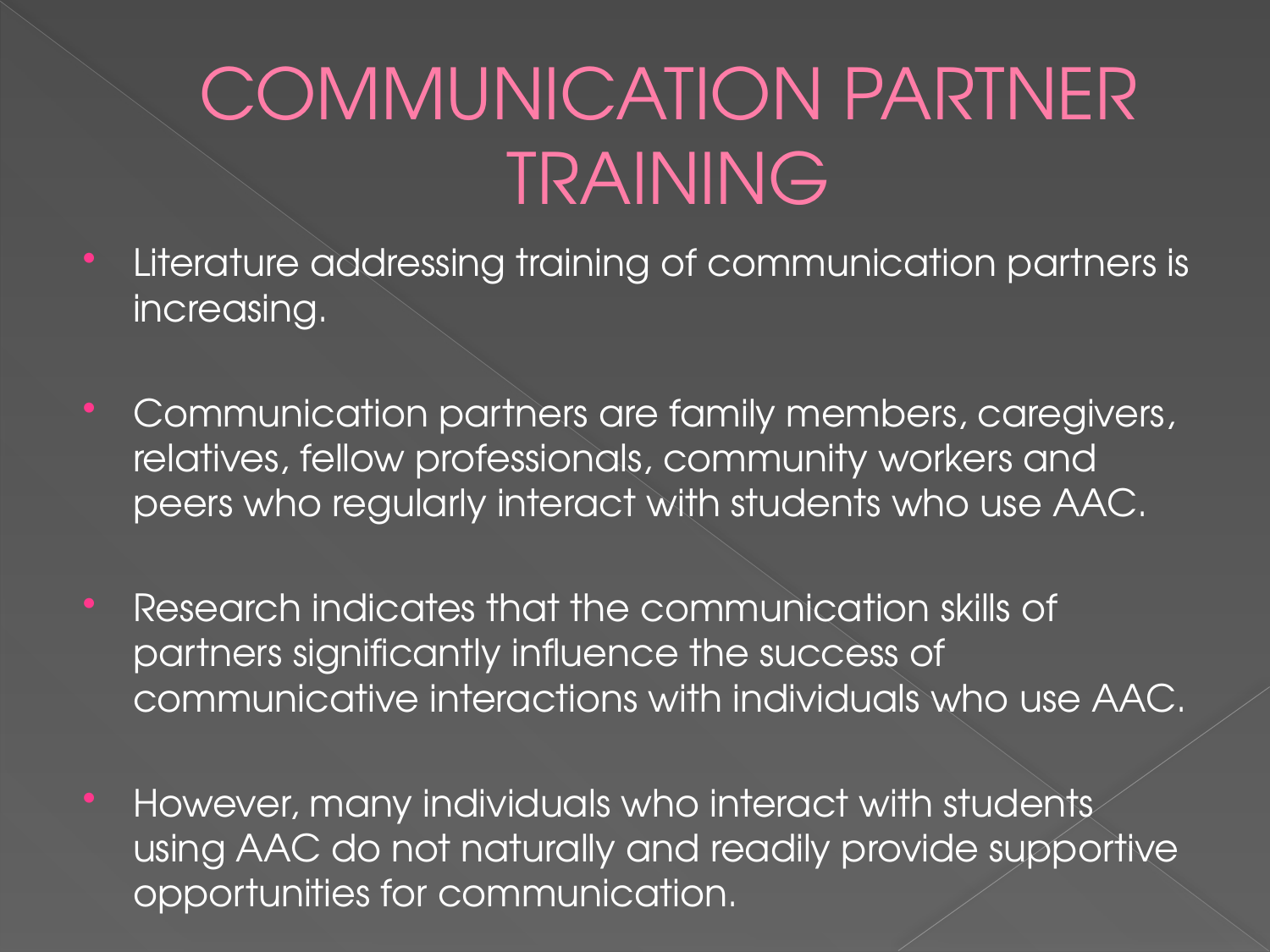

# COMMUNICATION PARTNER TRAINING
Literature addressing training of communication partners is increasing.

Communication partners are family members, caregivers, relatives, fellow professionals, community workers and peers who regularly interact with students who use AAC.

Research indicates that the communication skills of partners significantly influence the success of communicative interactions with individuals who use AAC.

However, many individuals who interact with students using AAC do not naturally and readily provide supportive opportunities for communication.